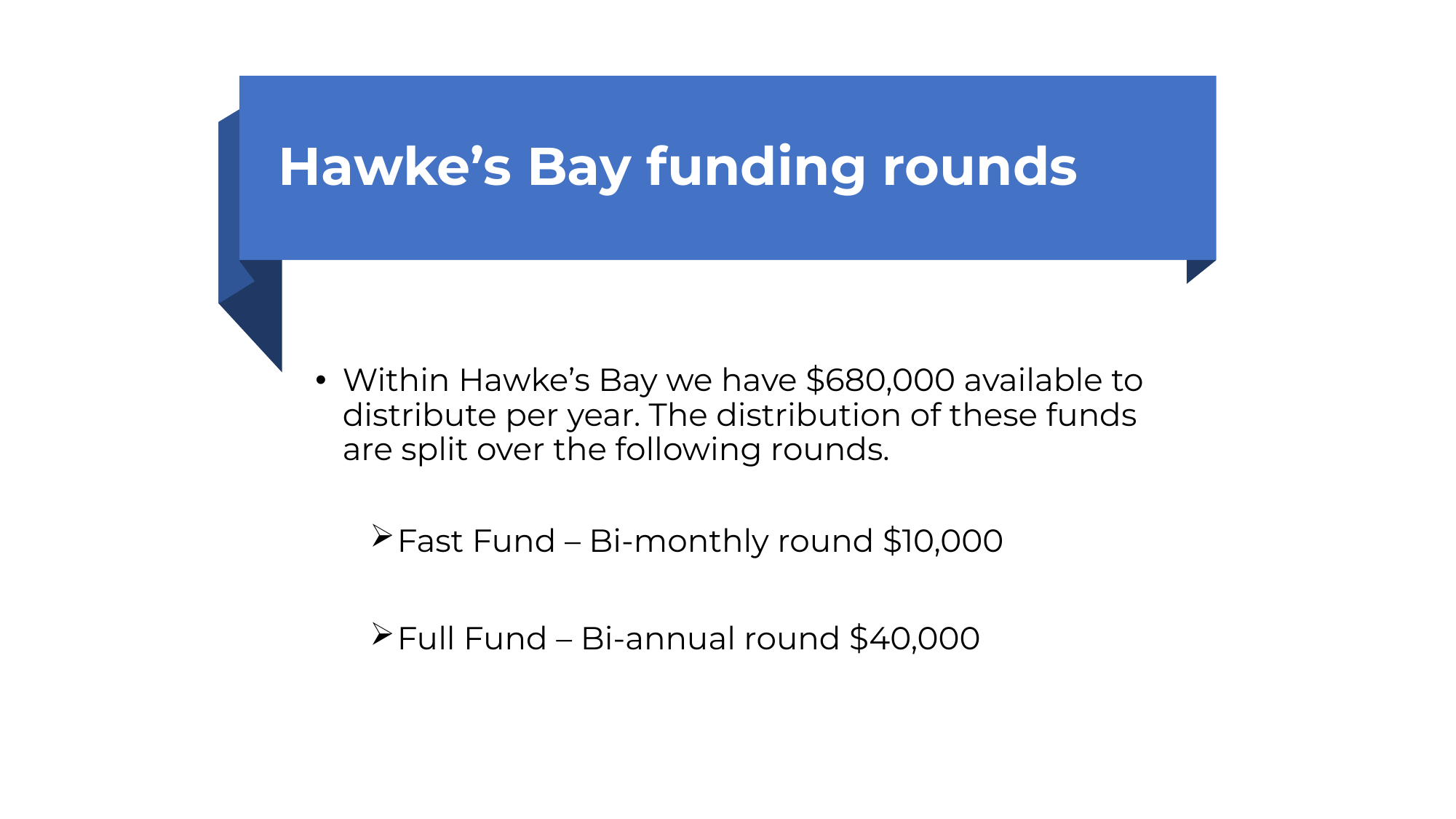

# Hawke’s Bay funding rounds

Within Hawke’s Bay we have $680,000 available to distribute per year. The distribution of these funds are split over the following rounds.

Fast Fund – Bi-monthly round $10,000

Full Fund – Bi-annual round $40,000